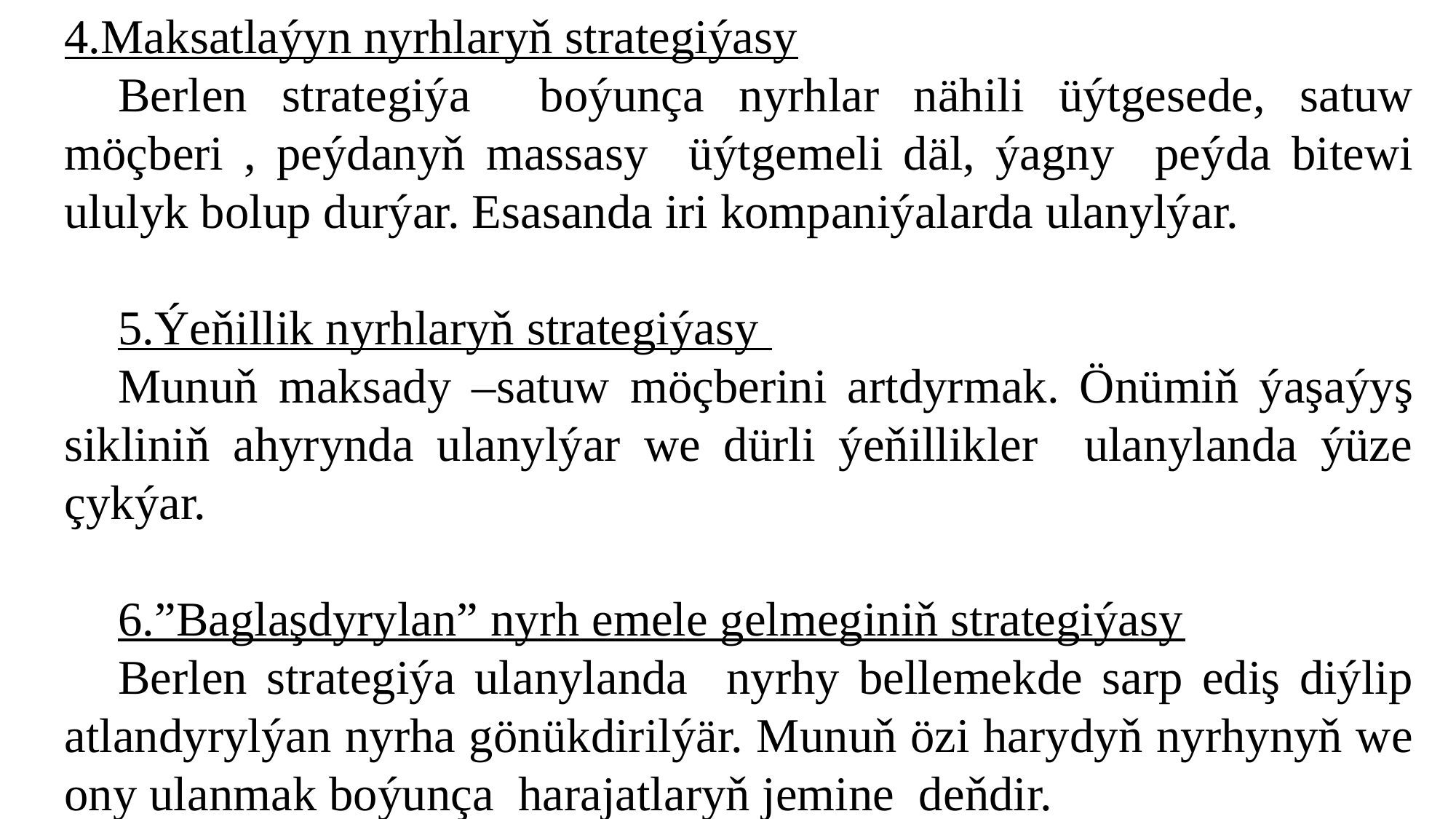

4.Maksatlaýyn nyrhlaryň strategiýasy
Berlen strategiýa  boýunça nyrhlar nähili üýtgesede, satuw möçberi , peýdanyň massasy  üýtgemeli däl, ýagny  peýda bitewi ululyk bolup durýar. Esasanda iri kompaniýalarda ulanylýar.

5.Ýeňillik nyrhlaryň strategiýasy
Munuň maksady –satuw möçberini artdyrmak. Önümiň ýaşaýyş sikliniň ahyrynda ulanylýar we dürli ýeňillikler  ulanylanda ýüze çykýar.

6.”Baglaşdyrylan” nyrh emele gelmeginiň strategiýasy
Berlen strategiýa ulanylanda  nyrhy bellemekde sarp ediş diýlip atlandyrylýan nyrha gönükdirilýär. Munuň özi harydyň nyrhynyň we ony ulanmak boýunça  harajatlaryň jemine  deňdir.